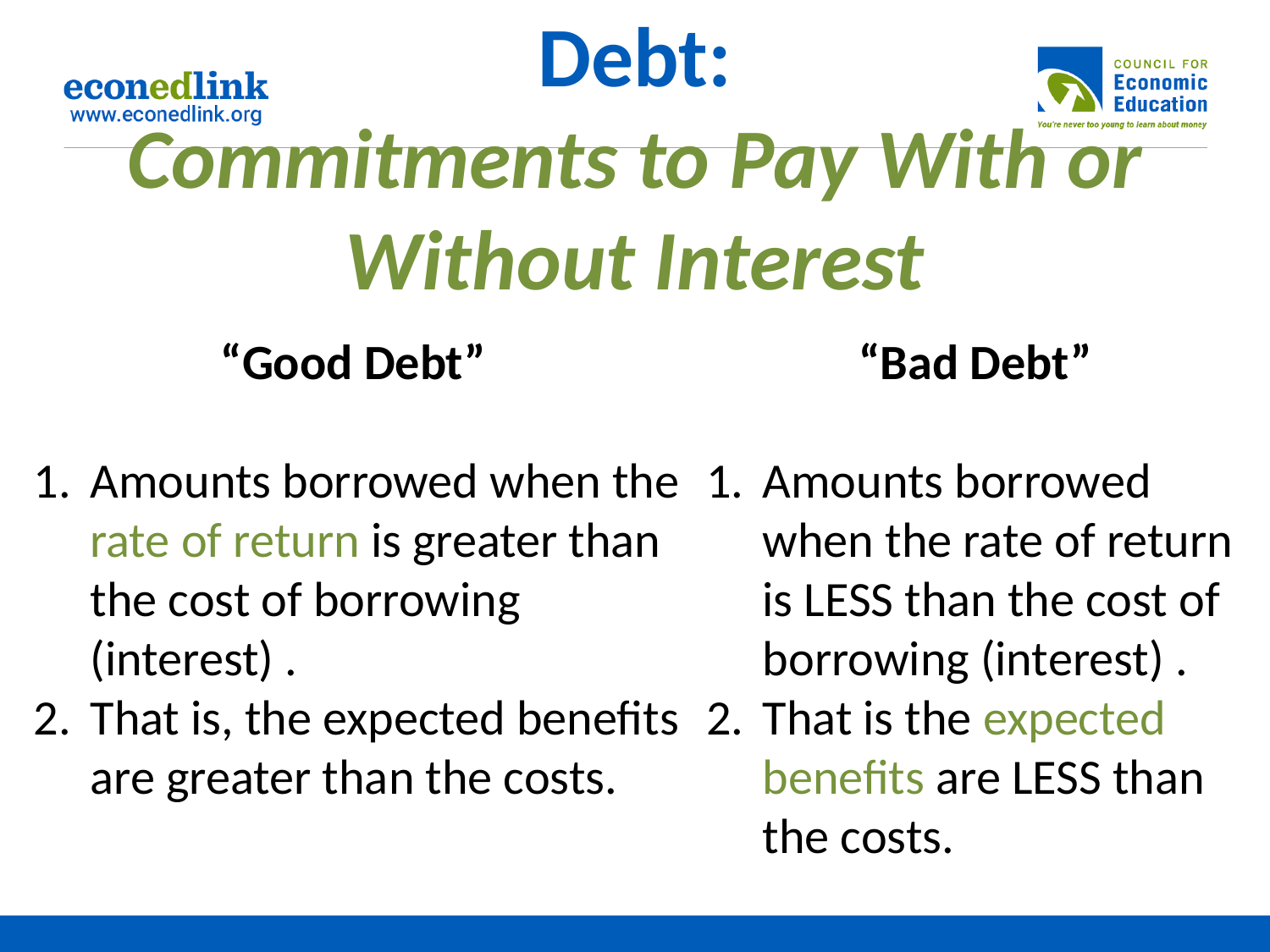

# Debt:
Commitments to Pay With or Without Interest
“Good Debt”

Amounts borrowed when the rate of return is greater than the cost of borrowing (interest) .
That is, the expected benefits are greater than the costs.
“Bad Debt”

Amounts borrowed when the rate of return is LESS than the cost of borrowing (interest) .
That is the expected benefits are LESS than the costs.